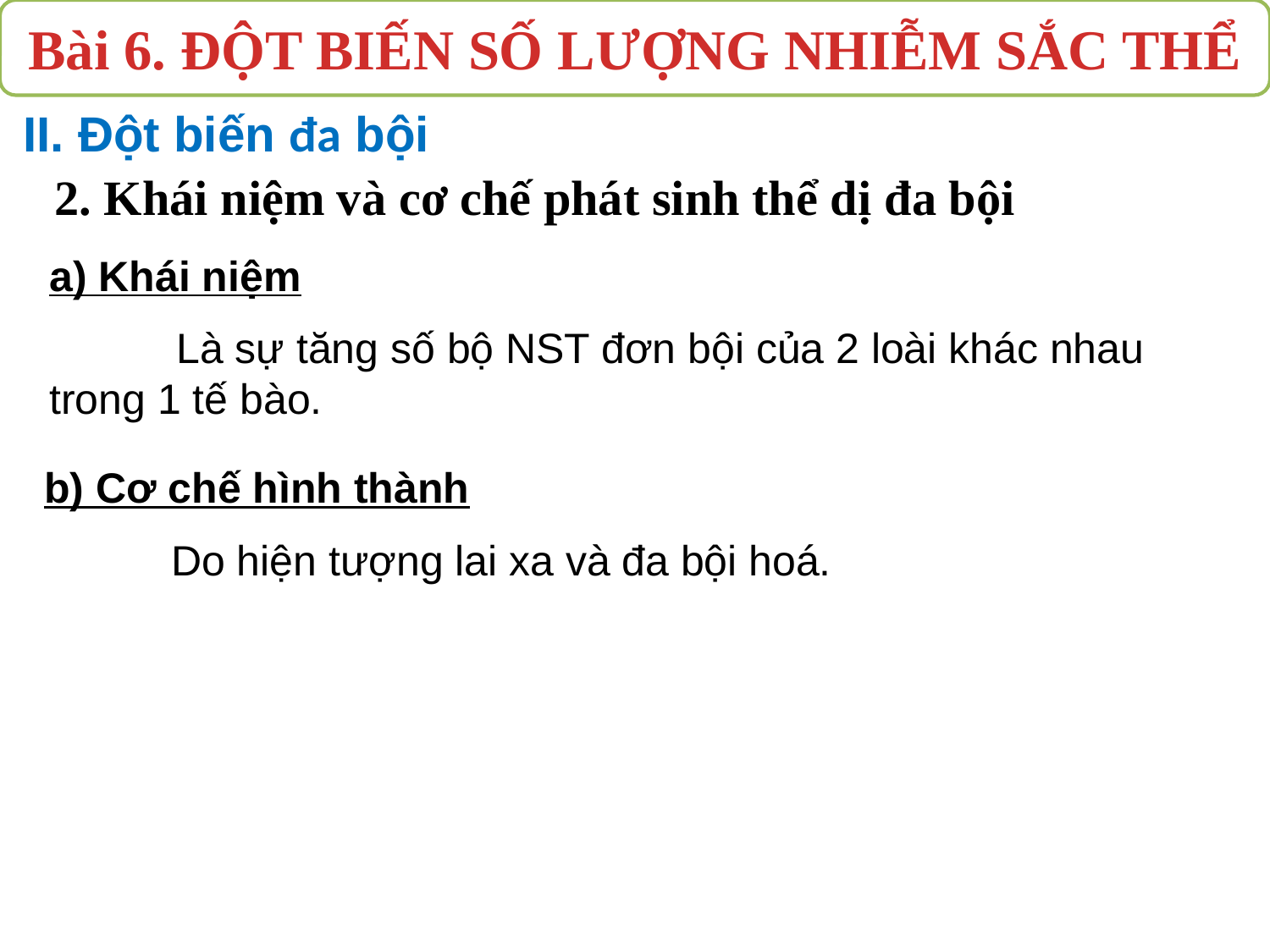

Bài 6. ĐỘT BIẾN SỐ LƯỢNG NHIỄM SẮC THỂ
II. Đột biến đa bội
2. Khái niệm và cơ chế phát sinh thể dị đa bội
a) Khái niệm
	Là sự tăng số bộ NST đơn bội của 2 loài khác nhau trong 1 tế bào.
b) Cơ chế hình thành
	Do hiện tượng lai xa và đa bội hoá.